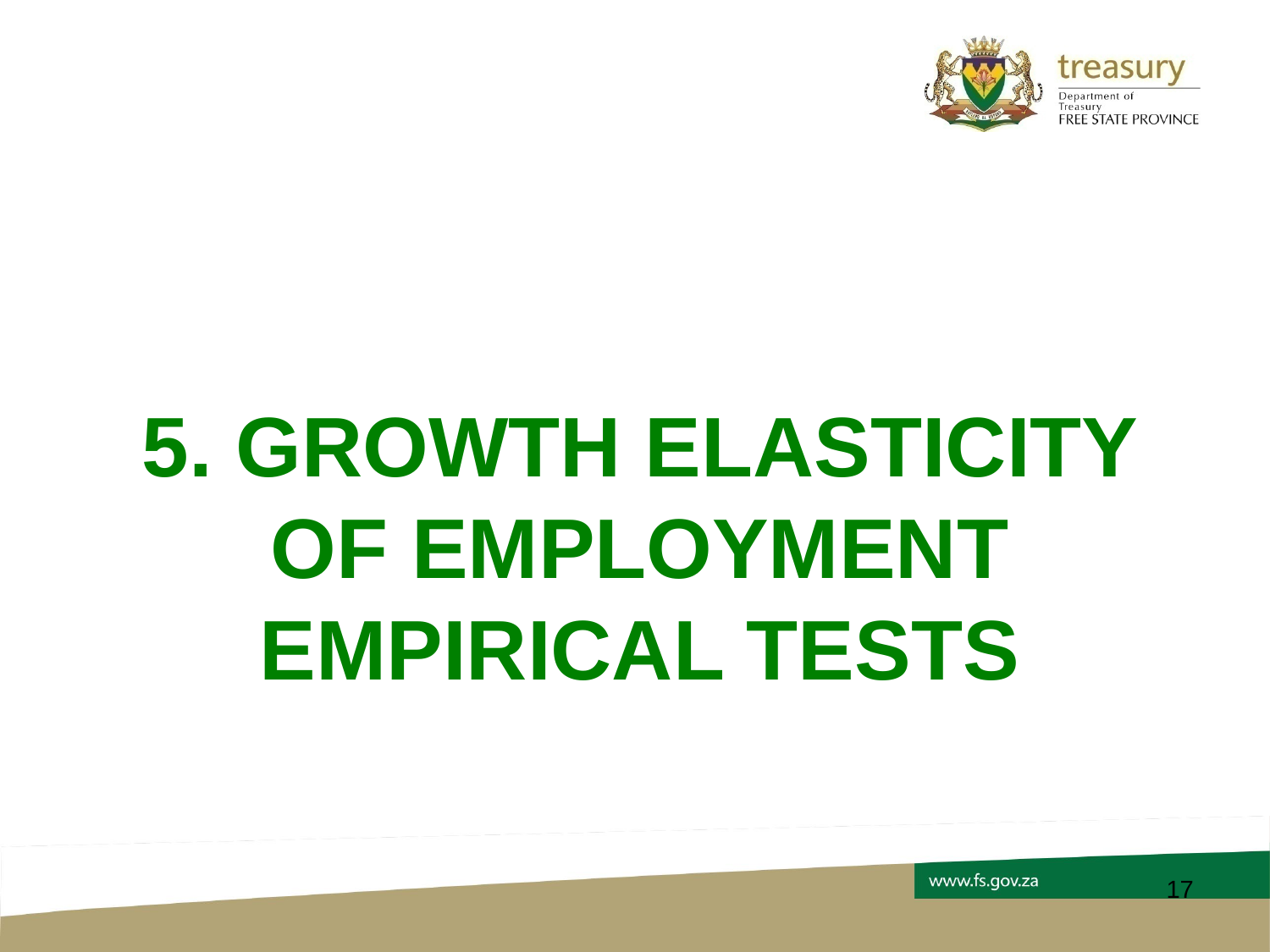

# 5. Growth elasticity of employment Empirical tests
17